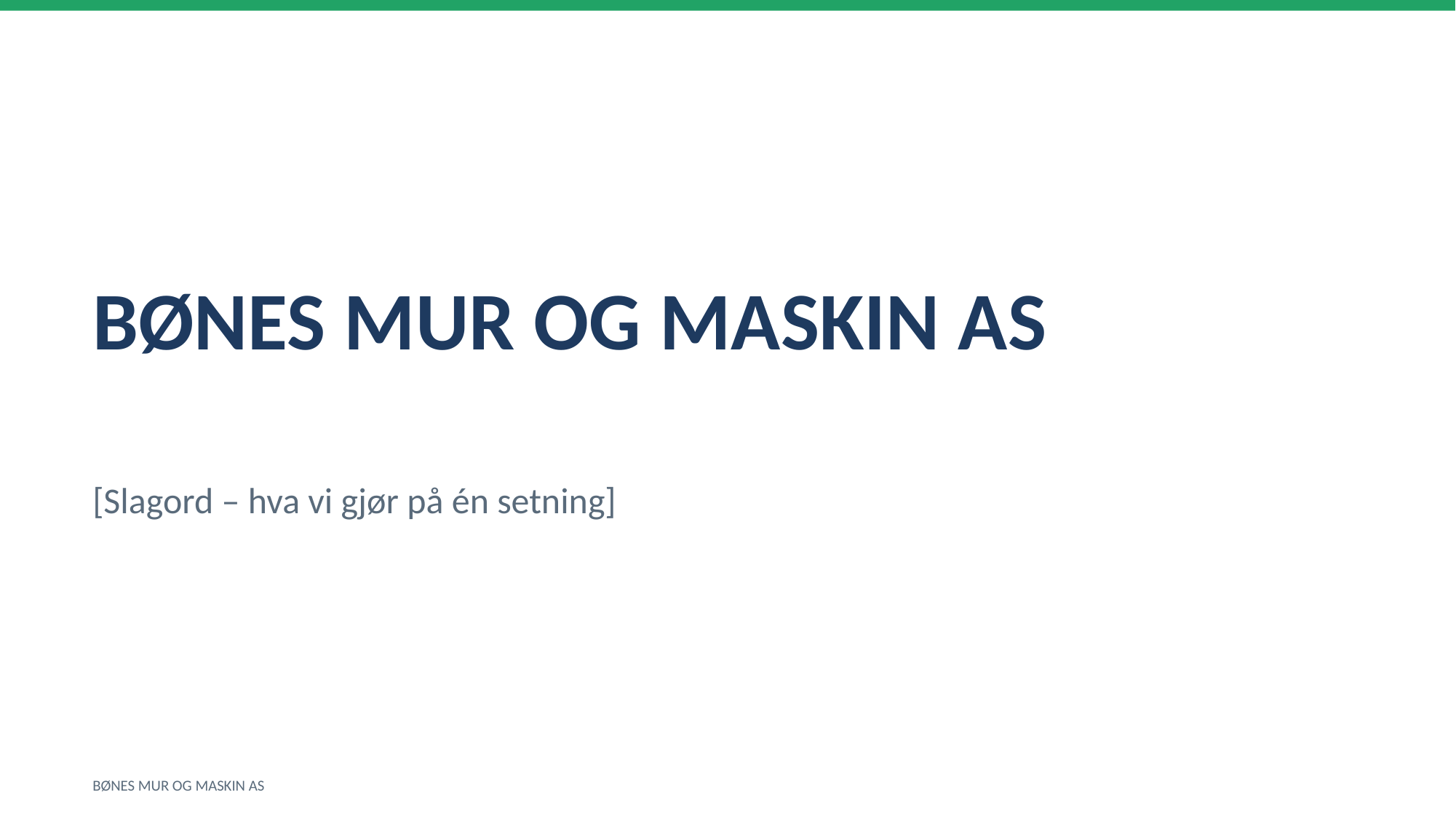

BØNES MUR OG MASKIN AS
[Slagord – hva vi gjør på én setning]
BØNES MUR OG MASKIN AS